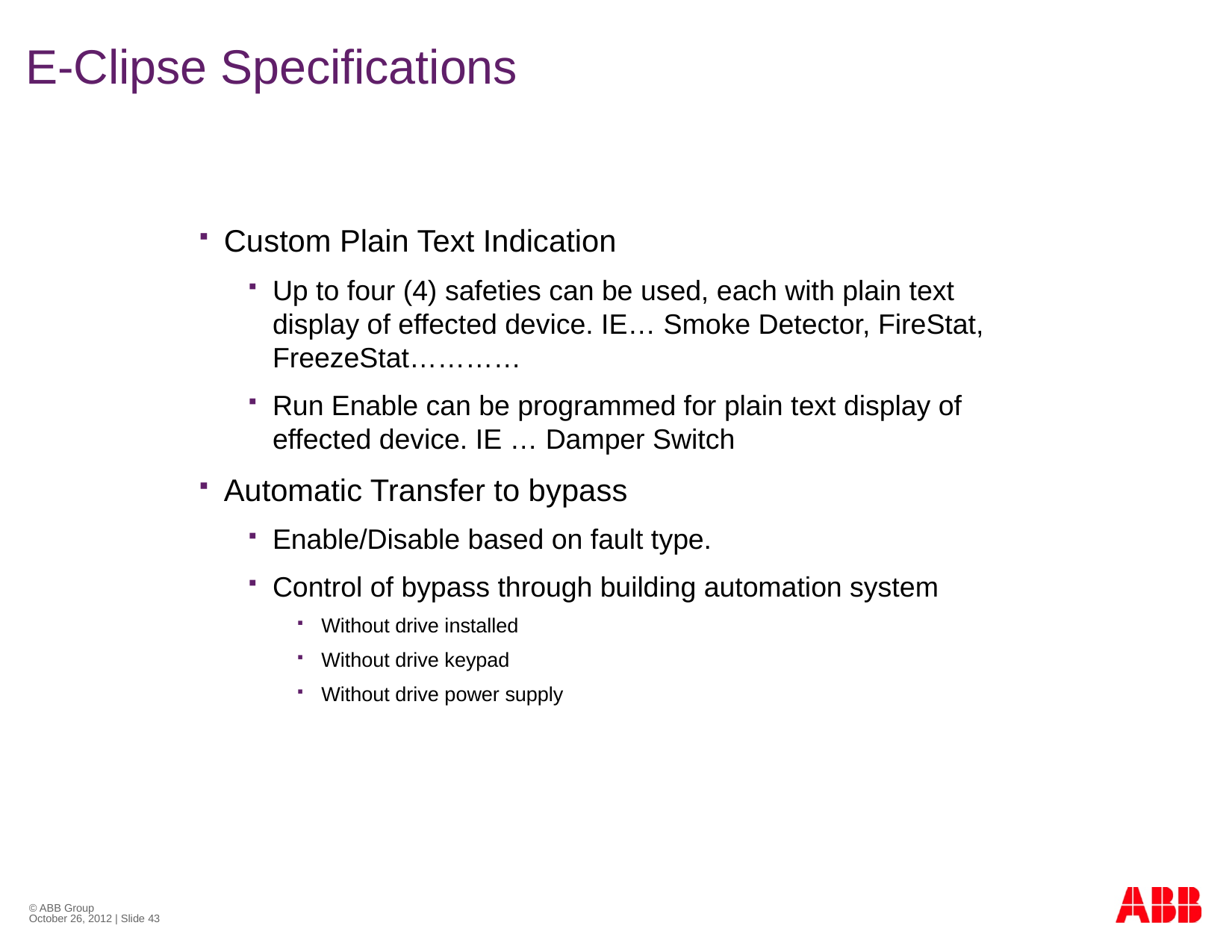

# E-Clipse Specifications
Custom Plain Text Indication
Up to four (4) safeties can be used, each with plain text display of effected device. IE… Smoke Detector, FireStat, FreezeStat…………
Run Enable can be programmed for plain text display of effected device. IE … Damper Switch
Automatic Transfer to bypass
Enable/Disable based on fault type.
Control of bypass through building automation system
Without drive installed
Without drive keypad
Without drive power supply

© ABB Group
October 26, 2012 | Slide 43